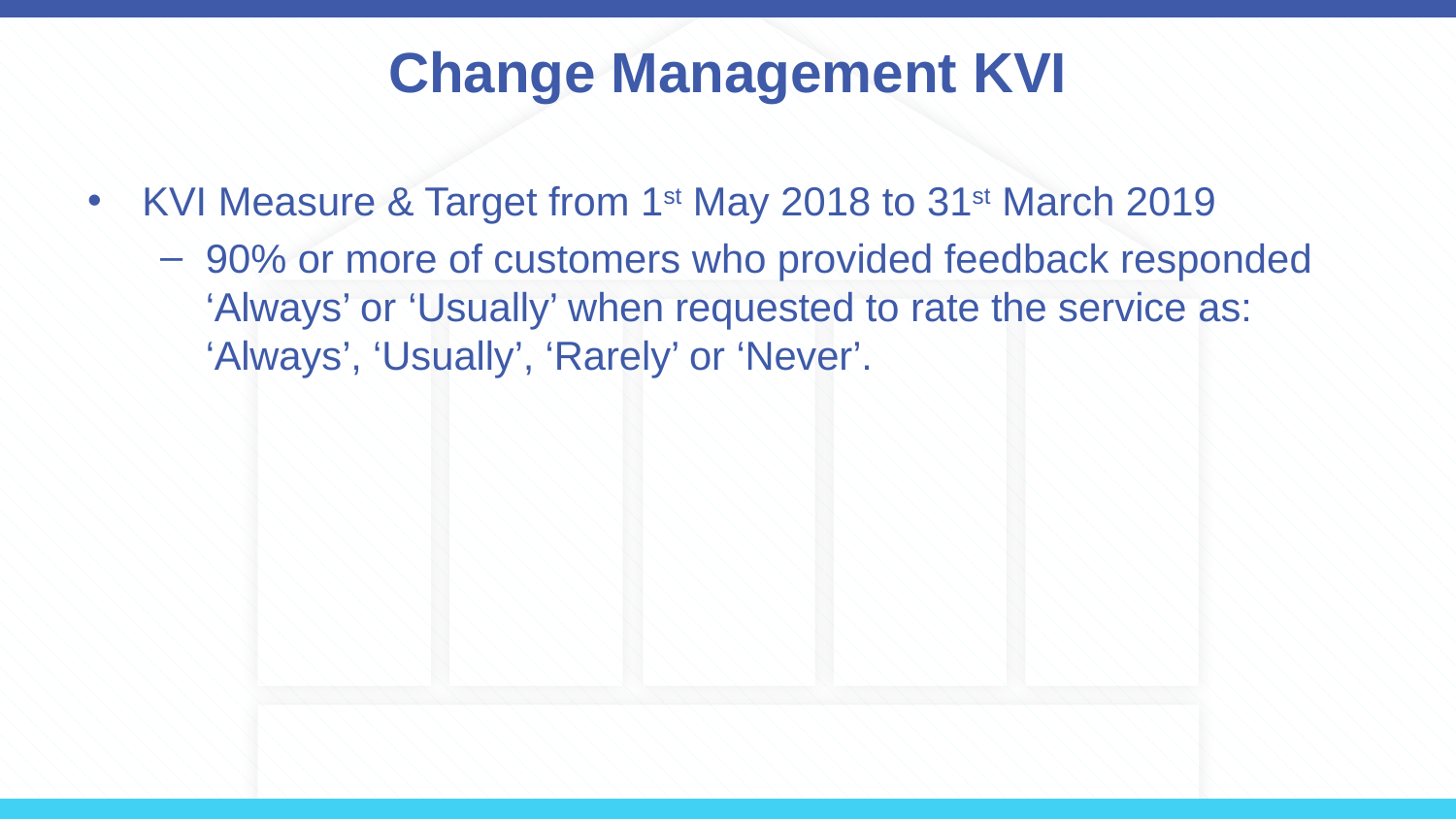

# Change Management KVI
KVI Measure & Target from 1st May 2018 to 31st March 2019
90% or more of customers who provided feedback responded ‘Always’ or ‘Usually’ when requested to rate the service as: ‘Always’, ‘Usually’, ‘Rarely’ or ‘Never’.